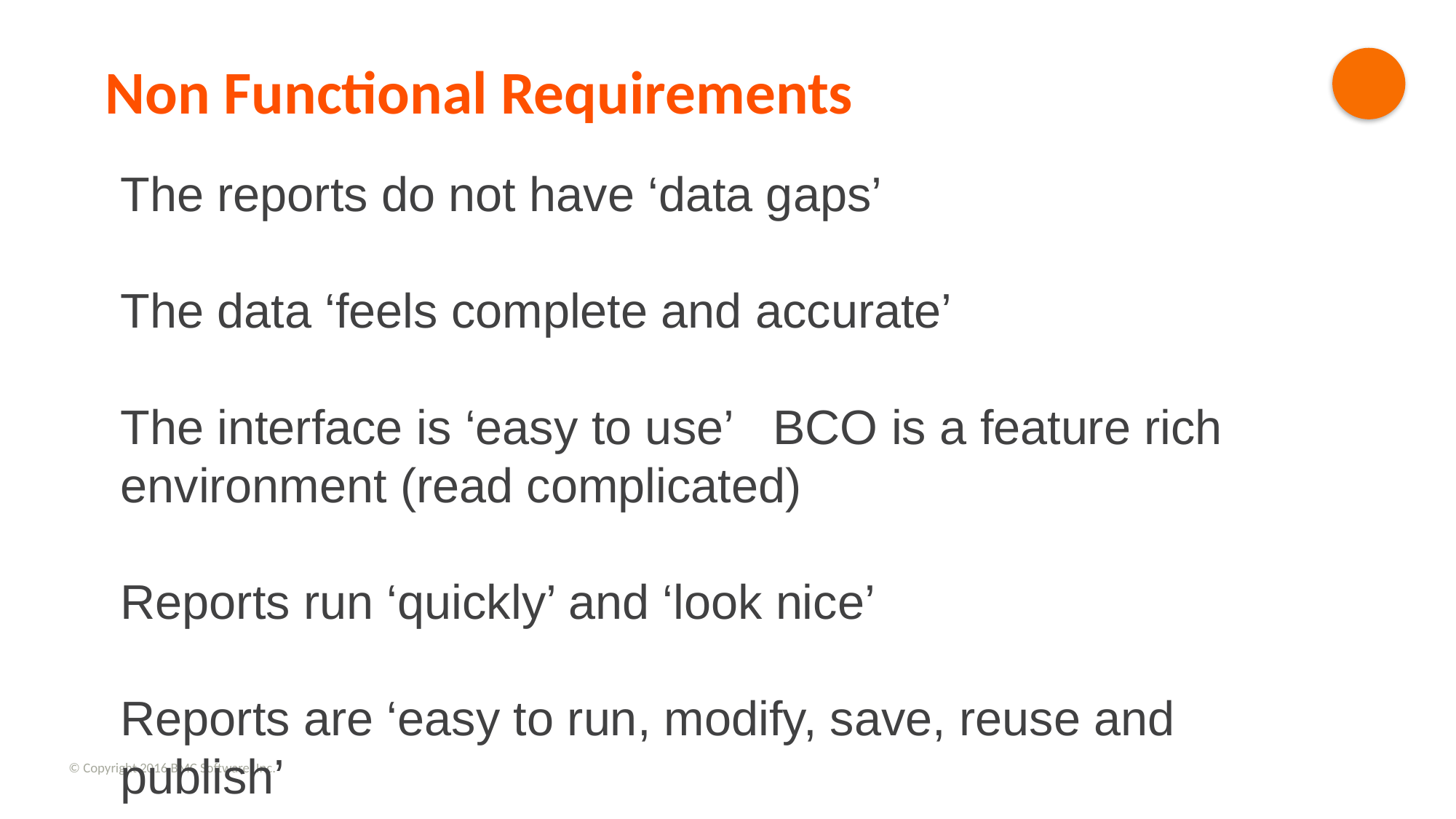

Non Functional Requirements

The reports do not have ‘data gaps’

The data ‘feels complete and accurate’

The interface is ‘easy to use’   BCO is a feature rich environment (read complicated)

Reports run ‘quickly’ and ‘look nice’

Reports are ‘easy to run, modify, save, reuse and publish’

© Copyright 2016 BMC Software, Inc.